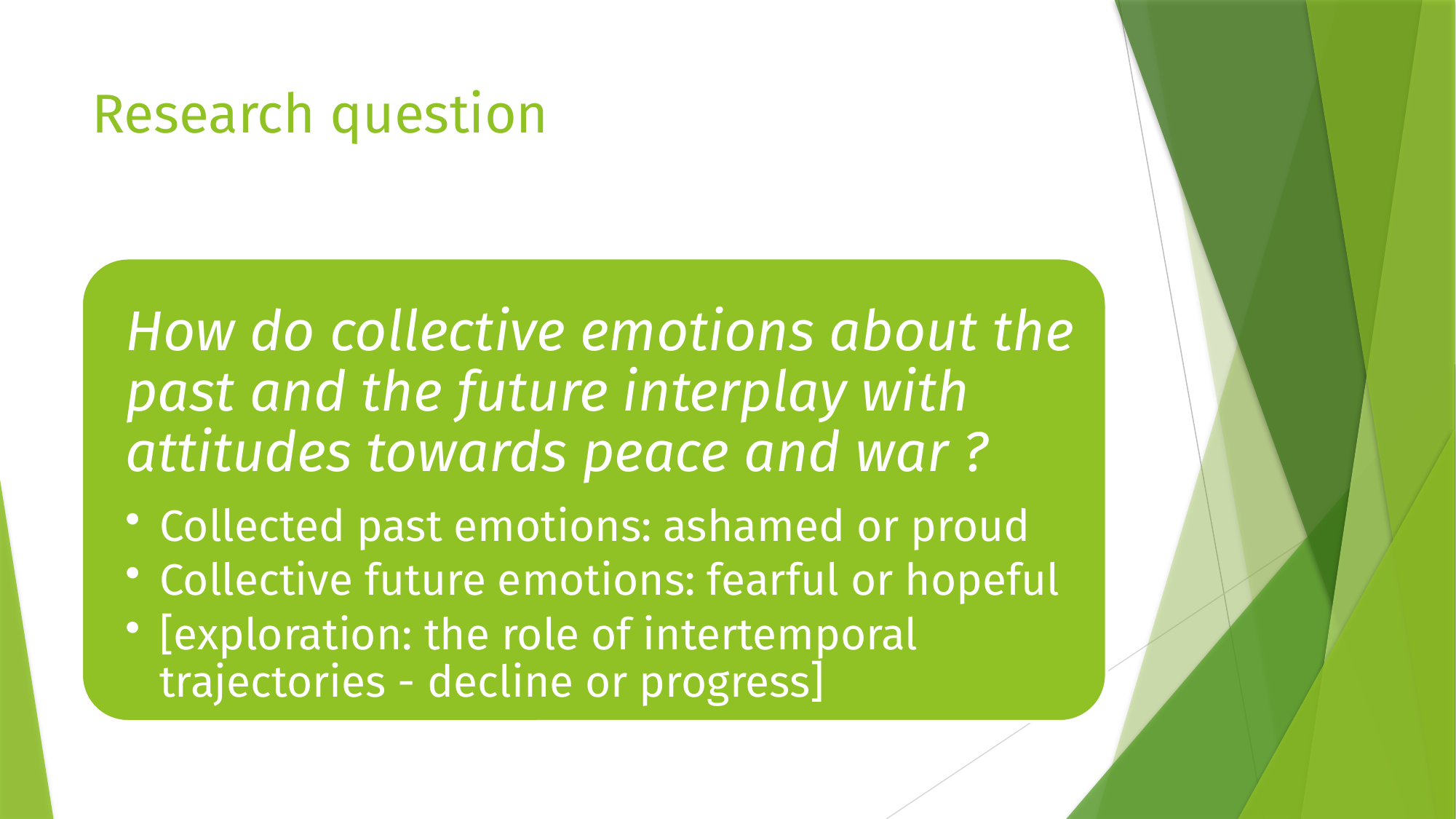

# Research question
How do collective emotions about the past and the future interplay with attitudes towards peace and war ?
Collected past emotions: ashamed or proud
Collective future emotions: fearful or hopeful
[exploration: the role of intertemporal trajectories - decline or progress]